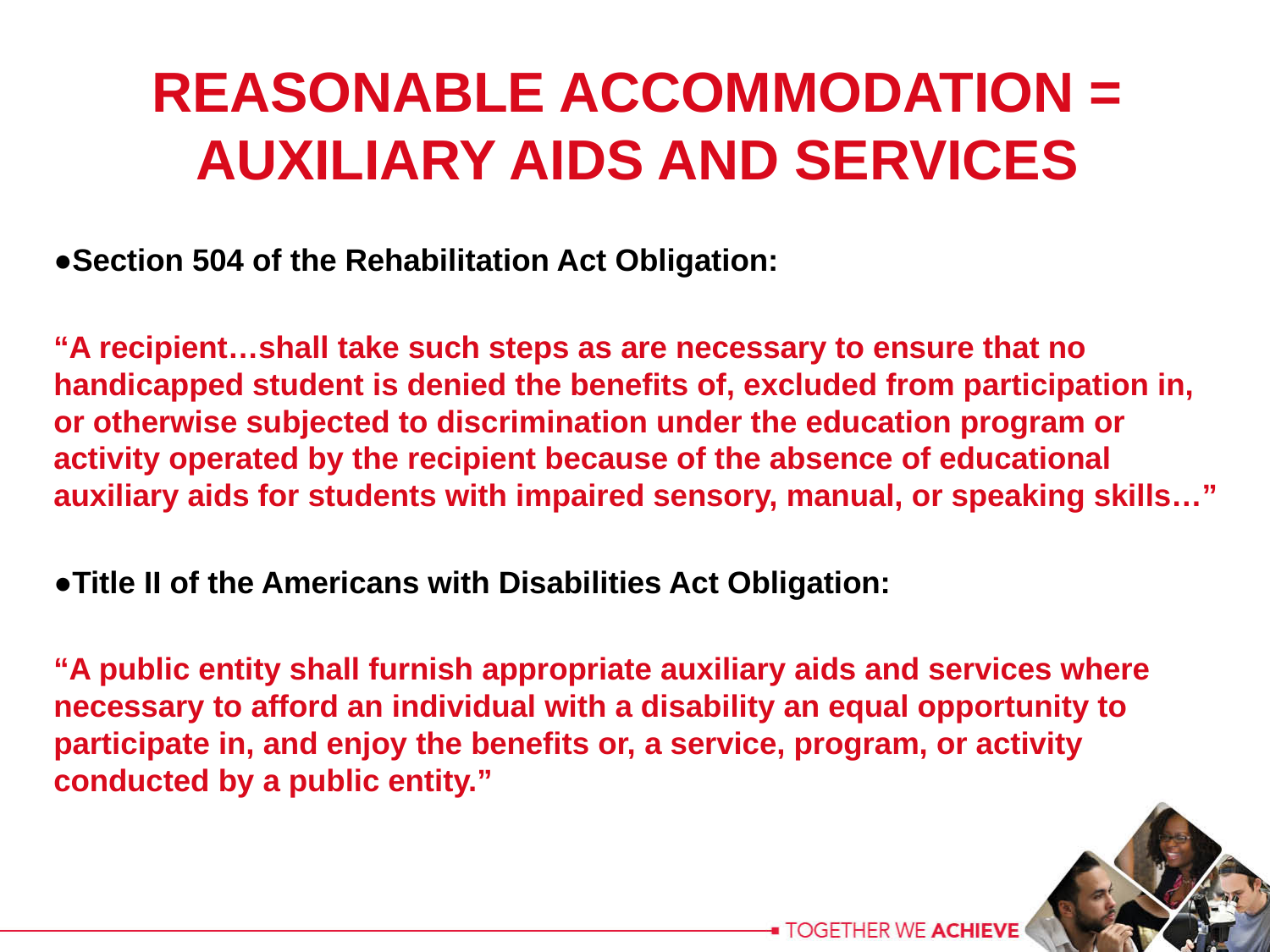

REASONABLE ACCOMMODATION = AUXILIARY AIDS AND SERVICES

●Section 504 of the Rehabilitation Act Obligation:

“A recipient…shall take such steps as are necessary to ensure that no handicapped student is denied the benefits of, excluded from participation in, or otherwise subjected to discrimination under the education program or activity operated by the recipient because of the absence of educational auxiliary aids for students with impaired sensory, manual, or speaking skills…”

●Title II of the Americans with Disabilities Act Obligation:

“A public entity shall furnish appropriate auxiliary aids and services where necessary to afford an individual with a disability an equal opportunity to participate in, and enjoy the benefits or, a service, program, or activity conducted by a public entity.”